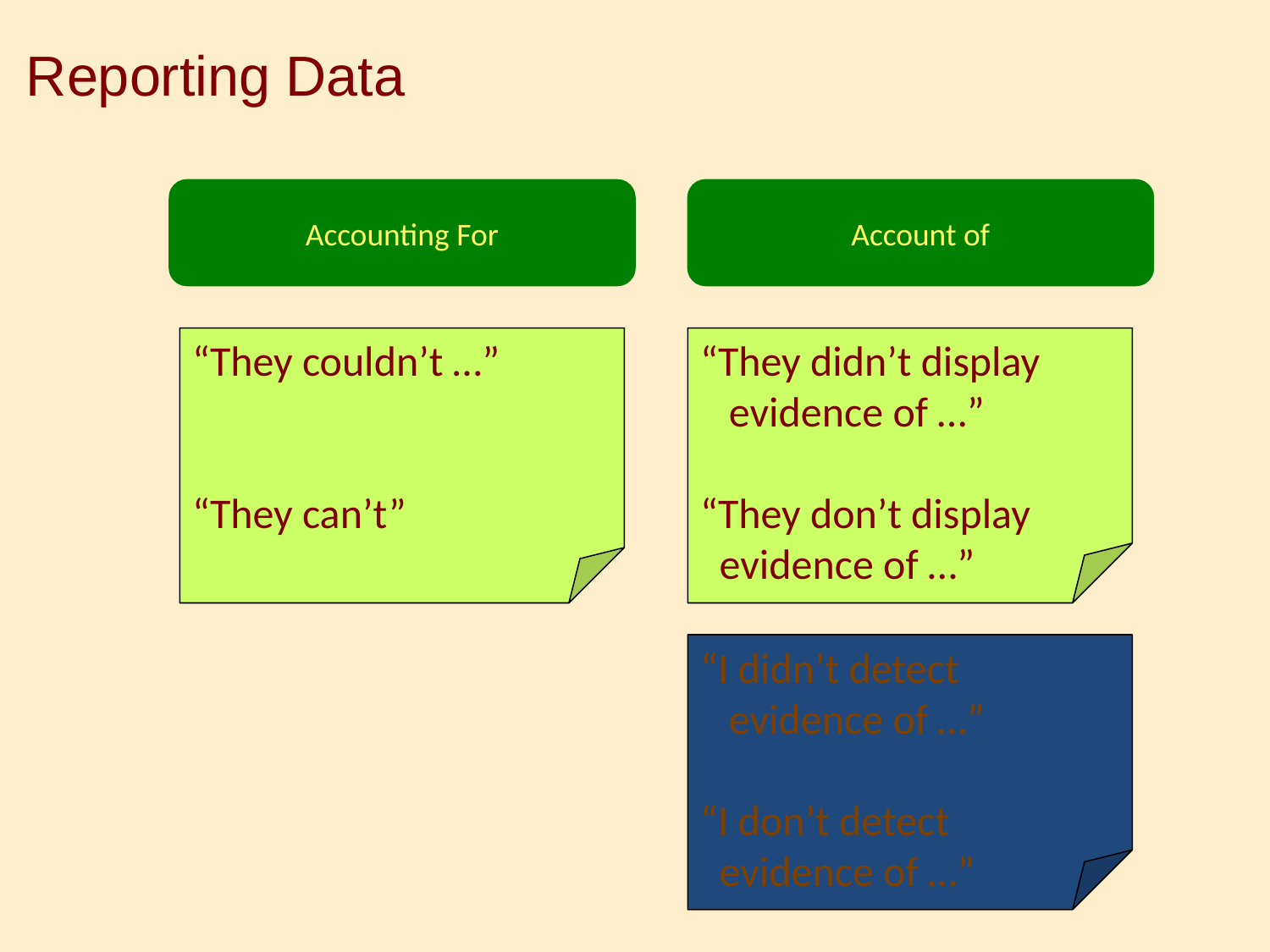

# Reporting Data
Accounting For
Account of
“They couldn’t …”

“They can’t”
“They didn’t display
   evidence of …”

“They don’t display
  evidence of …”
“I didn’t detect
   evidence of …”

“I don’t detect
  evidence of …”